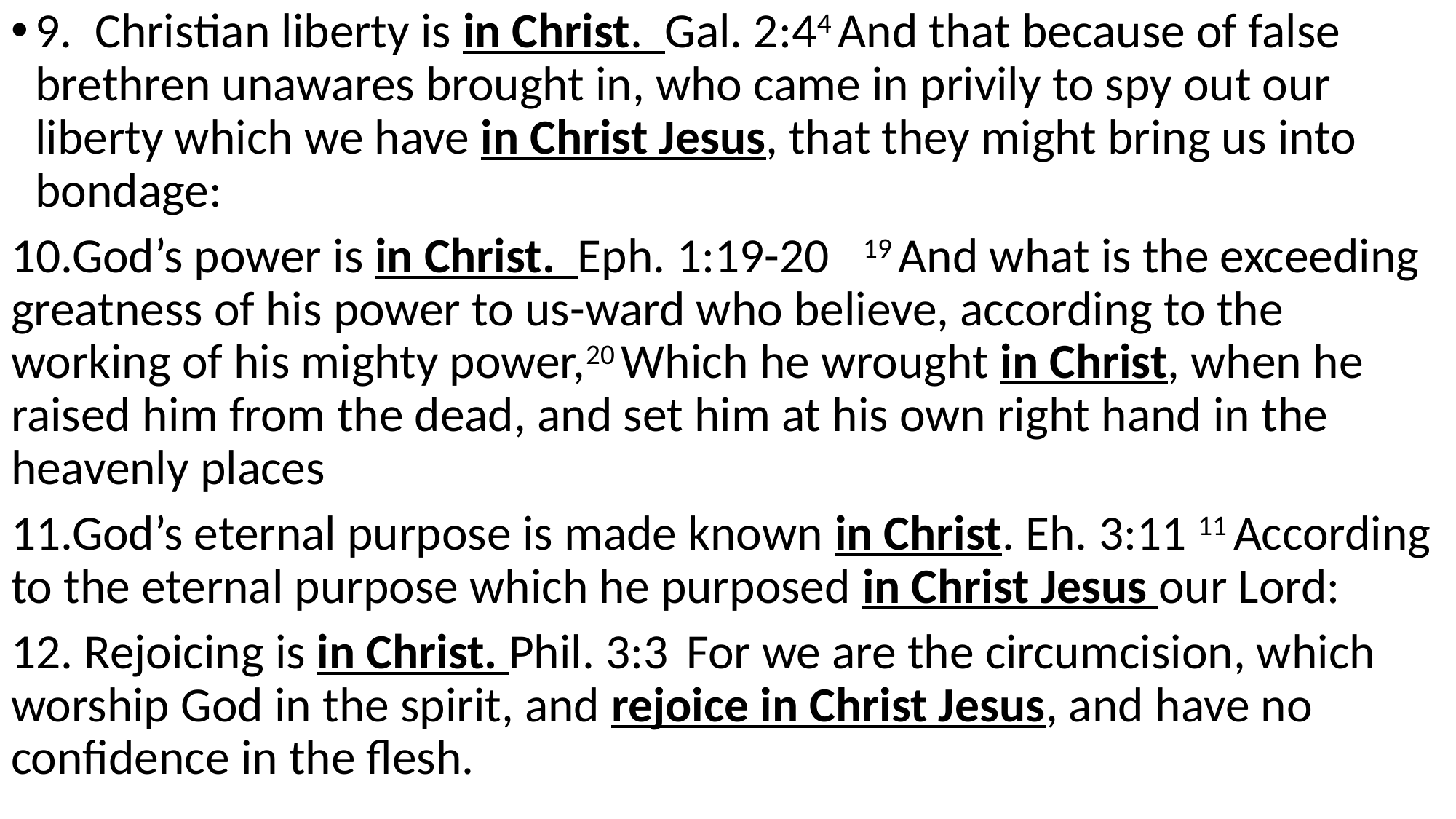

9.  Christian liberty is in Christ.  Gal. 2:44 And that because of false brethren unawares brought in, who came in privily to spy out our liberty which we have in Christ Jesus, that they might bring us into bondage:
10.God’s power is in Christ.  Eph. 1:19-20   19 And what is the exceeding greatness of his power to us-ward who believe, according to the working of his mighty power,20 Which he wrought in Christ, when he raised him from the dead, and set him at his own right hand in the heavenly places
11.God’s eternal purpose is made known in Christ. Eh. 3:11 11 According to the eternal purpose which he purposed in Christ Jesus our Lord:
12. Rejoicing is in Christ. Phil. 3:3  For we are the circumcision, which worship God in the spirit, and rejoice in Christ Jesus, and have no confidence in the flesh.